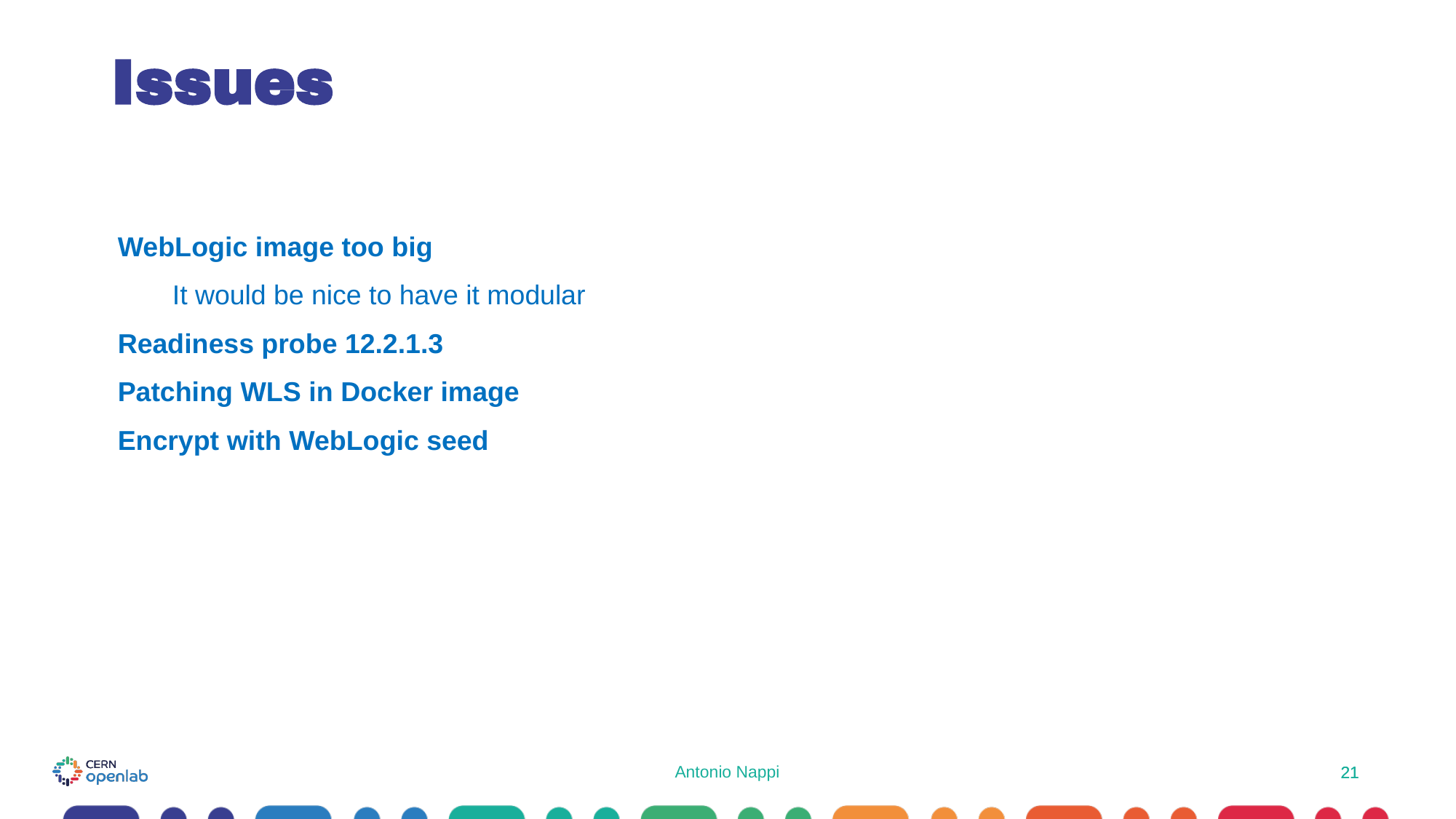

# Issues

WebLogic image too big
It would be nice to have it modular
Readiness probe 12.2.1.3
Patching WLS in Docker image
Encrypt with WebLogic seed

Antonio Nappi
21